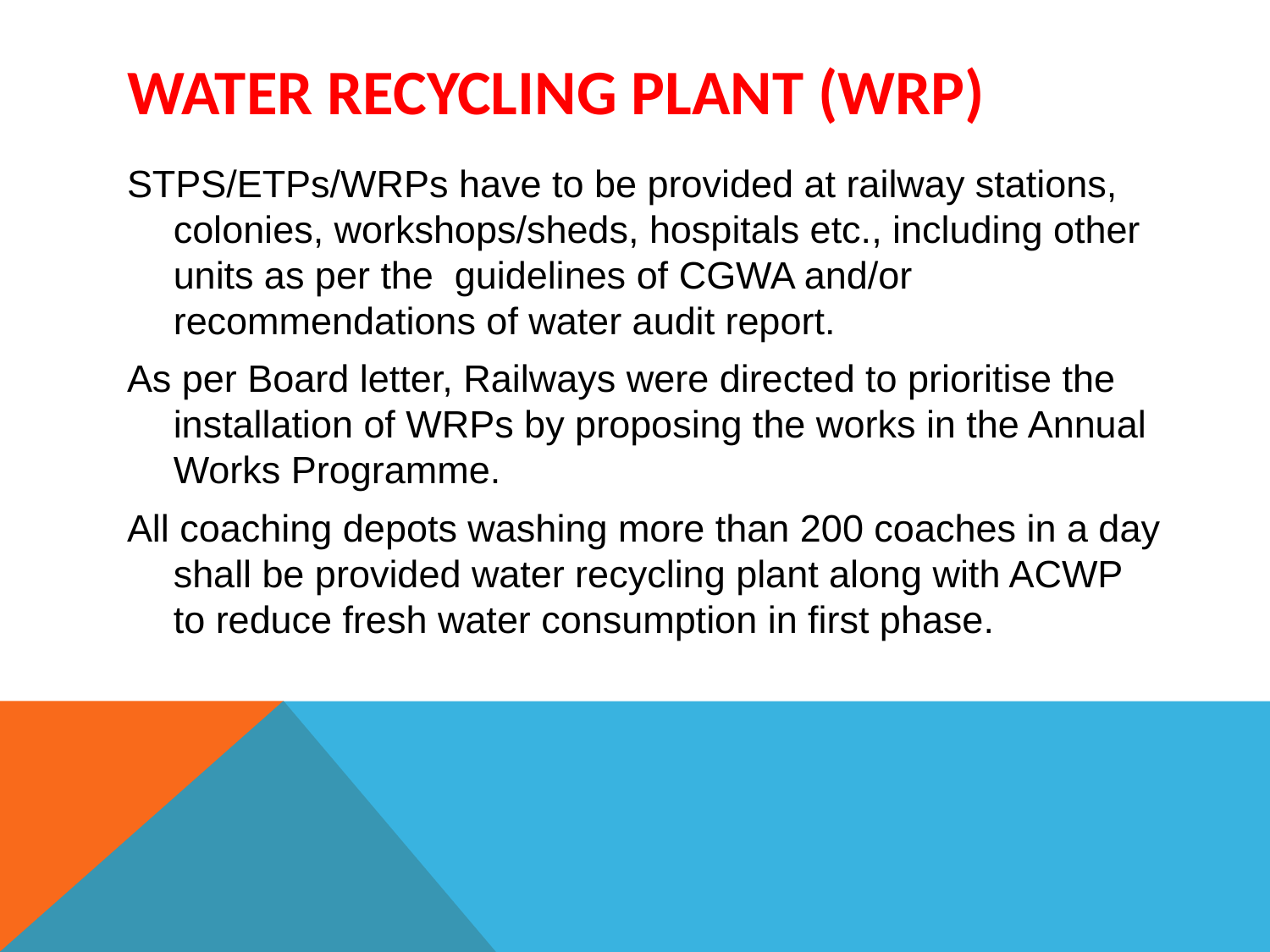

# Water Recycling Plant (WRP)
STPS/ETPs/WRPs have to be provided at railway stations, colonies, workshops/sheds, hospitals etc., including other units as per the  guidelines of CGWA and/or recommendations of water audit report.
As per Board letter, Railways were directed to prioritise the installation of WRPs by proposing the works in the Annual Works Programme.
All coaching depots washing more than 200 coaches in a day shall be provided water recycling plant along with ACWP to reduce fresh water consumption in first phase.